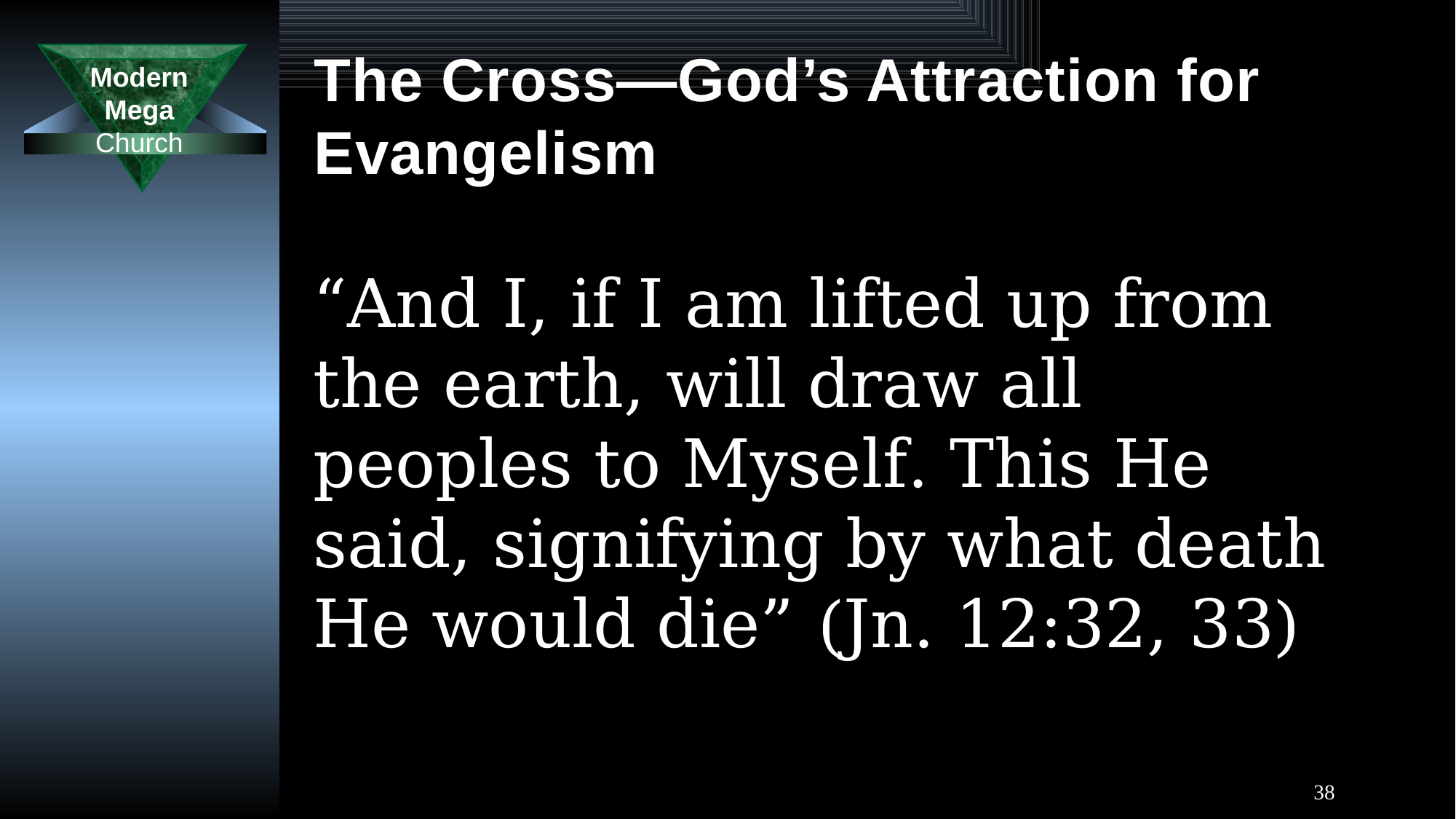

# The Cross—God’s Attraction for Evangelism
	“And I, if I am lifted up from the earth, will draw all peoples to Myself. This He said, signifying by what death He would die” (Jn. 12:32, 33)
38